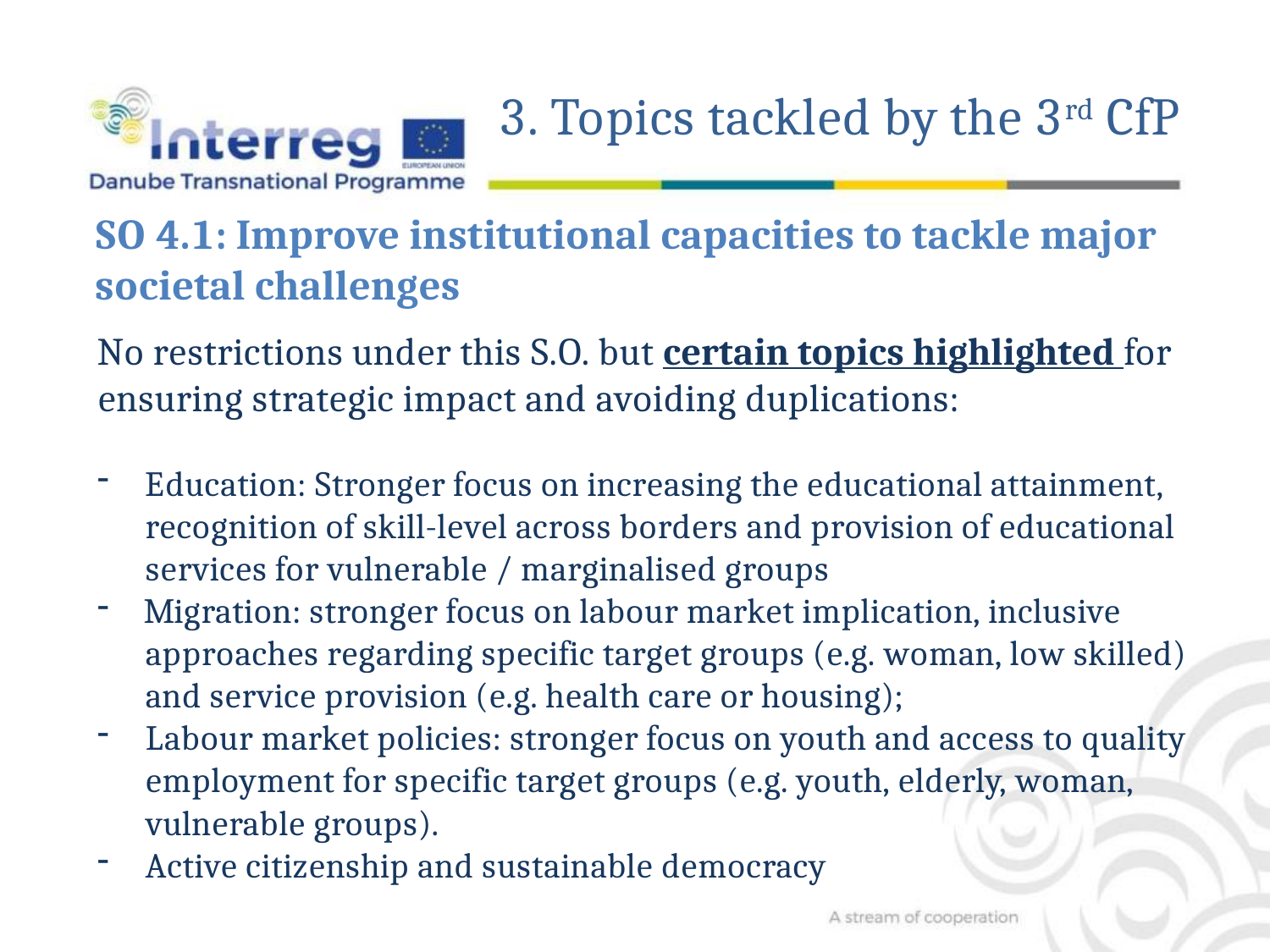

3. Topics tackled by the 3rd CfP
SO 4.1: Improve institutional capacities to tackle major societal challenges

No restrictions under this S.O. but certain topics highlighted for ensuring strategic impact and avoiding duplications:

Education: Stronger focus on increasing the educational attainment, recognition of skill-level across borders and provision of educational services for vulnerable / marginalised groups
Migration: stronger focus on labour market implication, inclusive approaches regarding specific target groups (e.g. woman, low skilled) and service provision (e.g. health care or housing);
Labour market policies: stronger focus on youth and access to quality employment for specific target groups (e.g. youth, elderly, woman, vulnerable groups).
Active citizenship and sustainable democracy